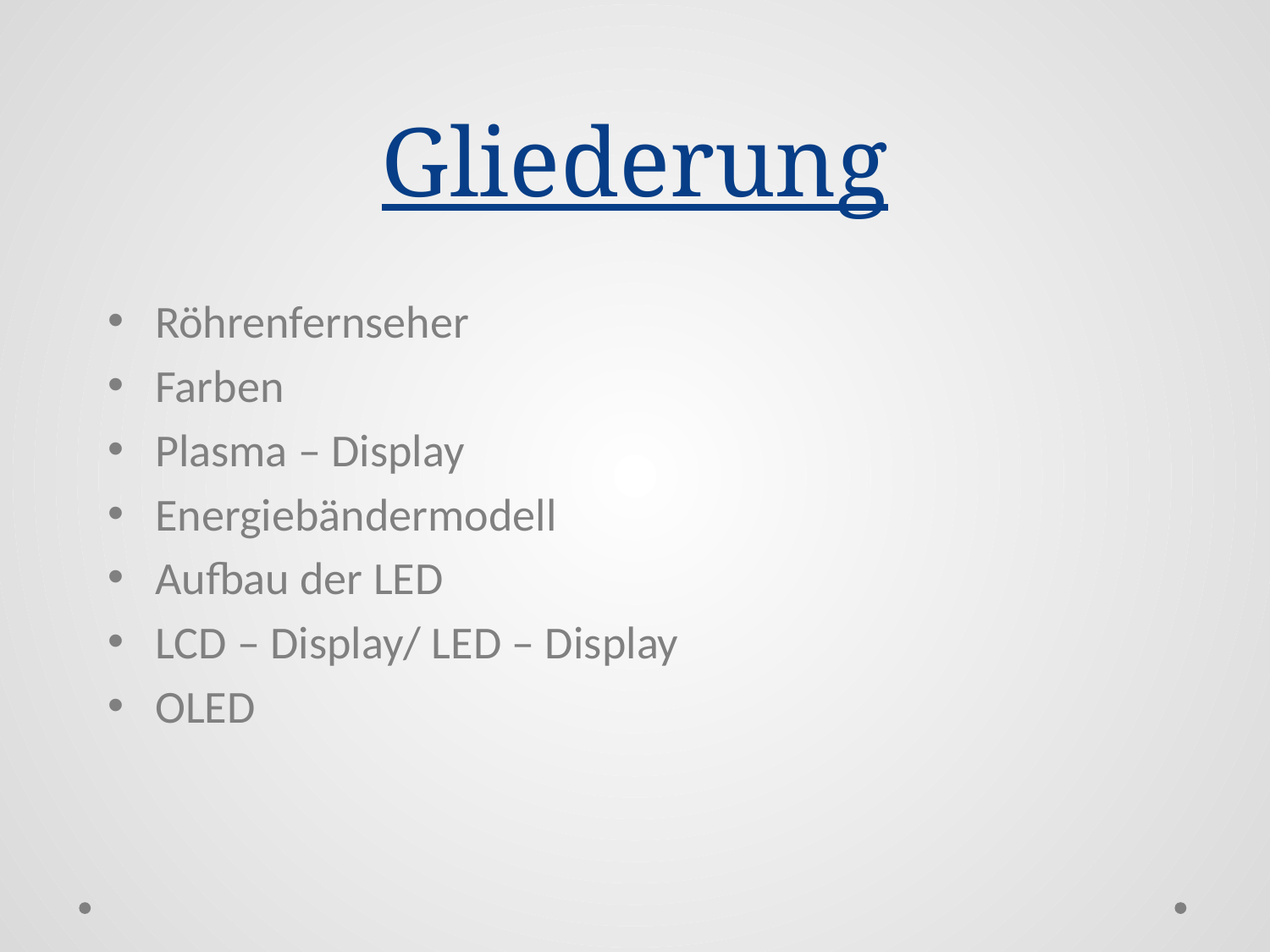

# Gliederung
Röhrenfernseher
Farben
Plasma – Display
Energiebändermodell
Aufbau der LED
LCD – Display/ LED – Display
OLED